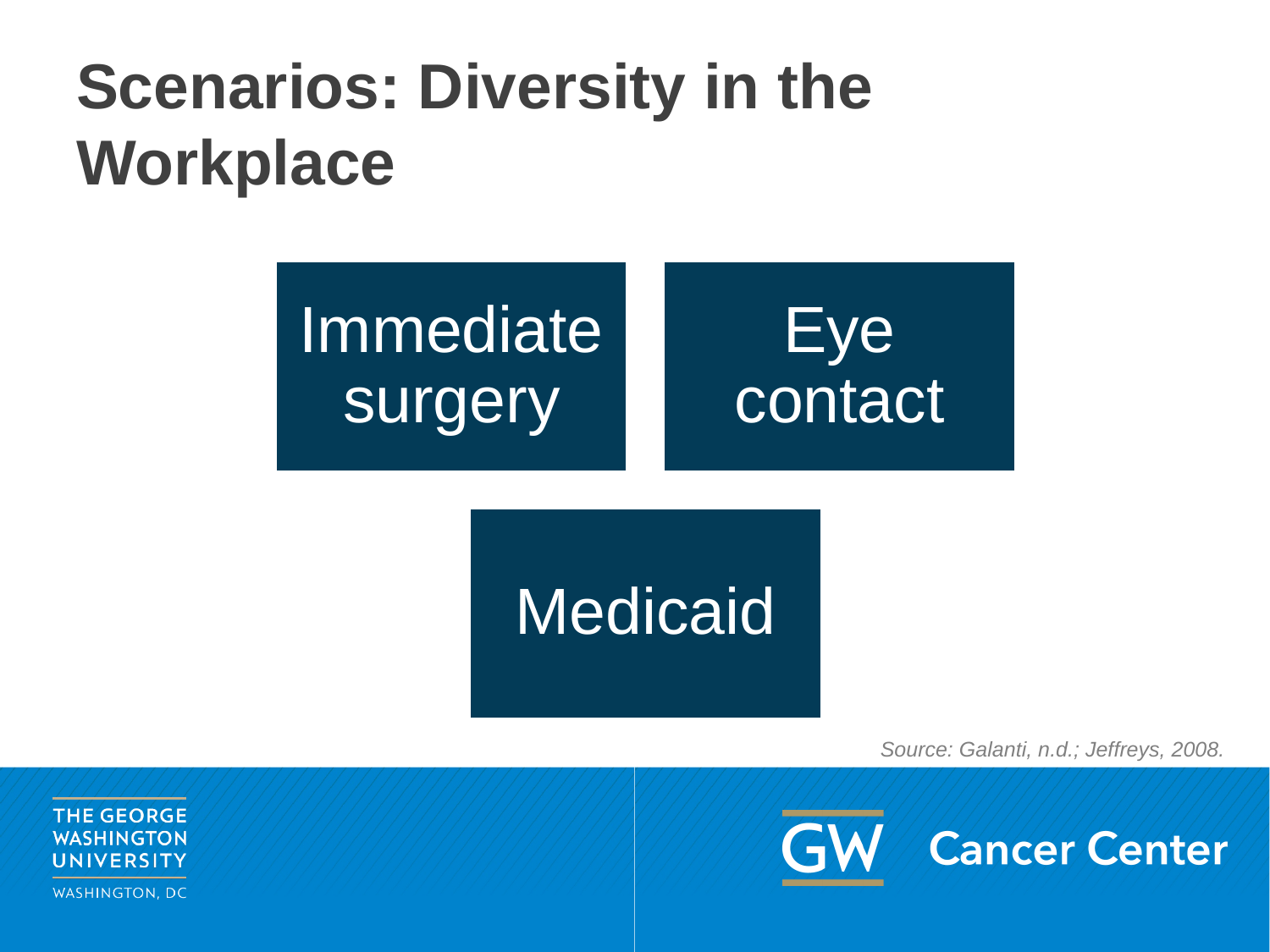

# Scenarios: Diversity in the Workplace
Immediate surgery
Eye contact
Medicaid
Source: Galanti, n.d.; Jeffreys, 2008.